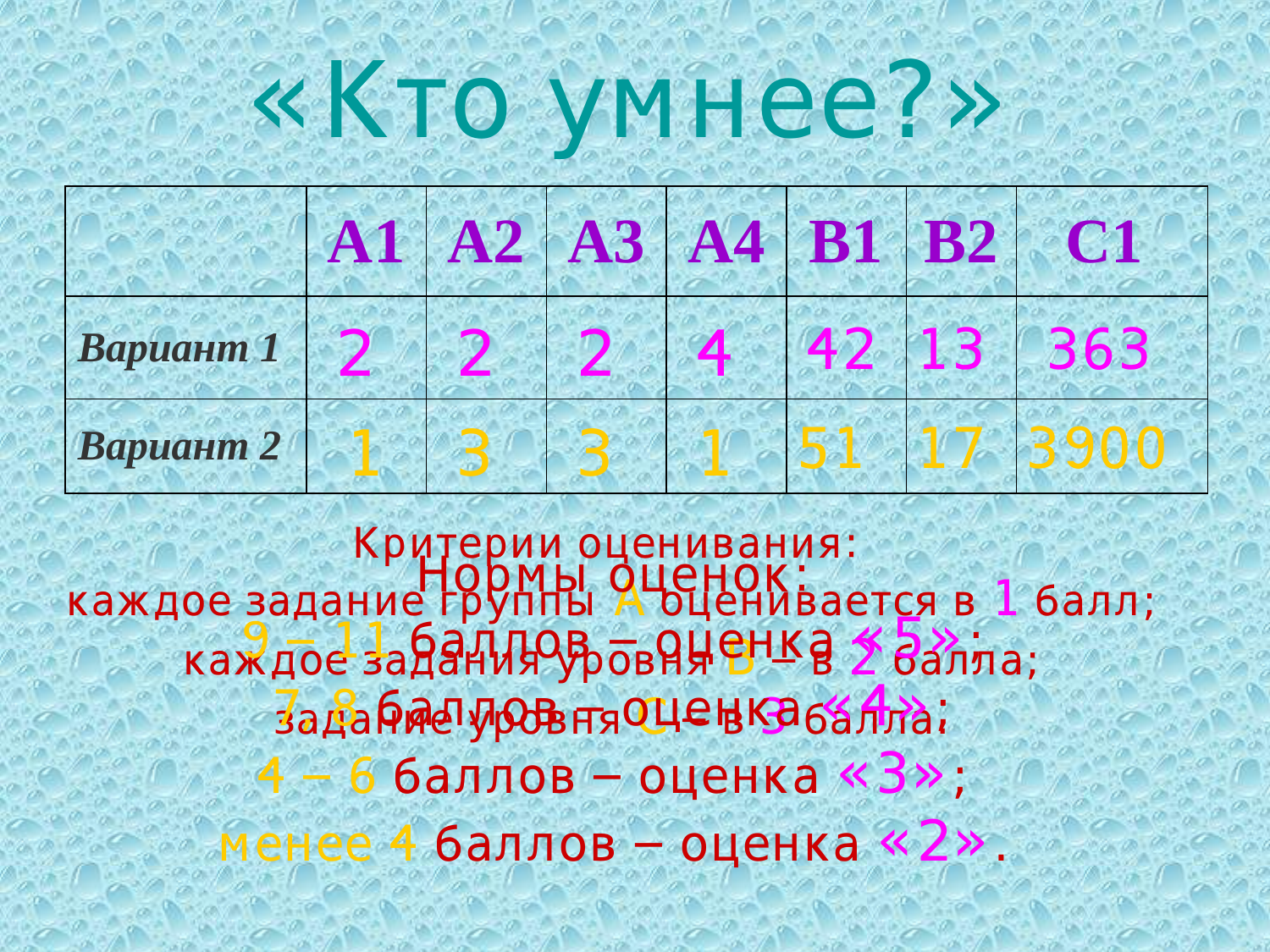

# «Кто умнее?»
|  | А1 | А2 | А3 | А4 | В1 | В2 | С1 |
| --- | --- | --- | --- | --- | --- | --- | --- |
| Вариант 1 |  |  |  |  |  |  |  |
| Вариант 2 |  |  |  |  |  |  |  |
2
2
2
4
42
13
363
1
3
3
1
51
17
3900
Критерии оценивания:
каждое задание группы А оценивается в 1 балл;
каждое задания уровня В – в 2 балла;
задание уровня С – в 3 балла.
Нормы оценок:
9 – 11 баллов – оценка «5»;
7, 8 баллов – оценка «4»;
4 – 6 баллов – оценка «3»;
менее 4 баллов – оценка «2».